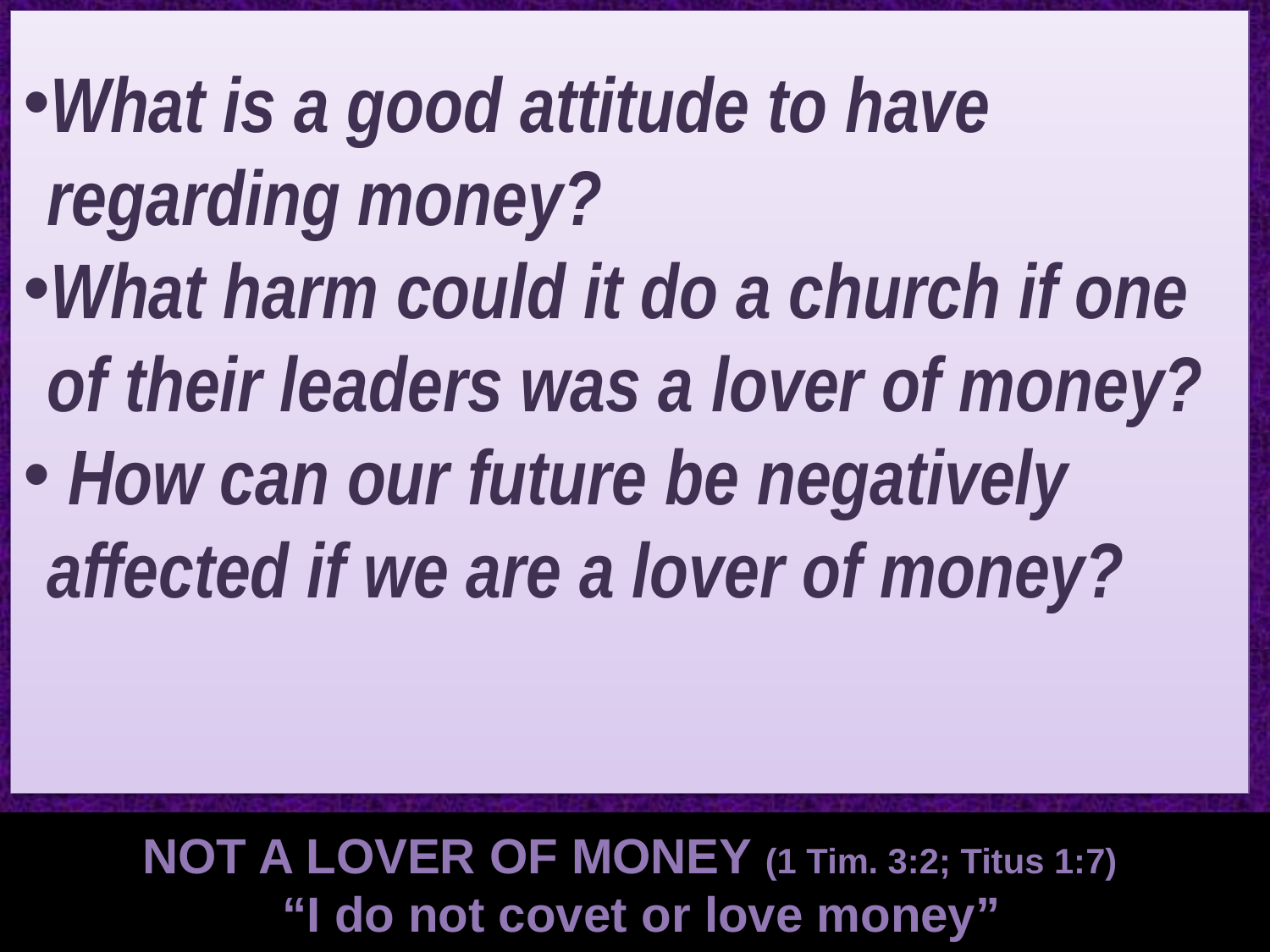

What is a good attitude to have regarding money?
What harm could it do a church if one of their leaders was a lover of money?
 How can our future be negatively affected if we are a lover of money?

# NOT A LOVER OF MONEY (1 Tim. 3:2; Titus 1:7) “I do not covet or love money”